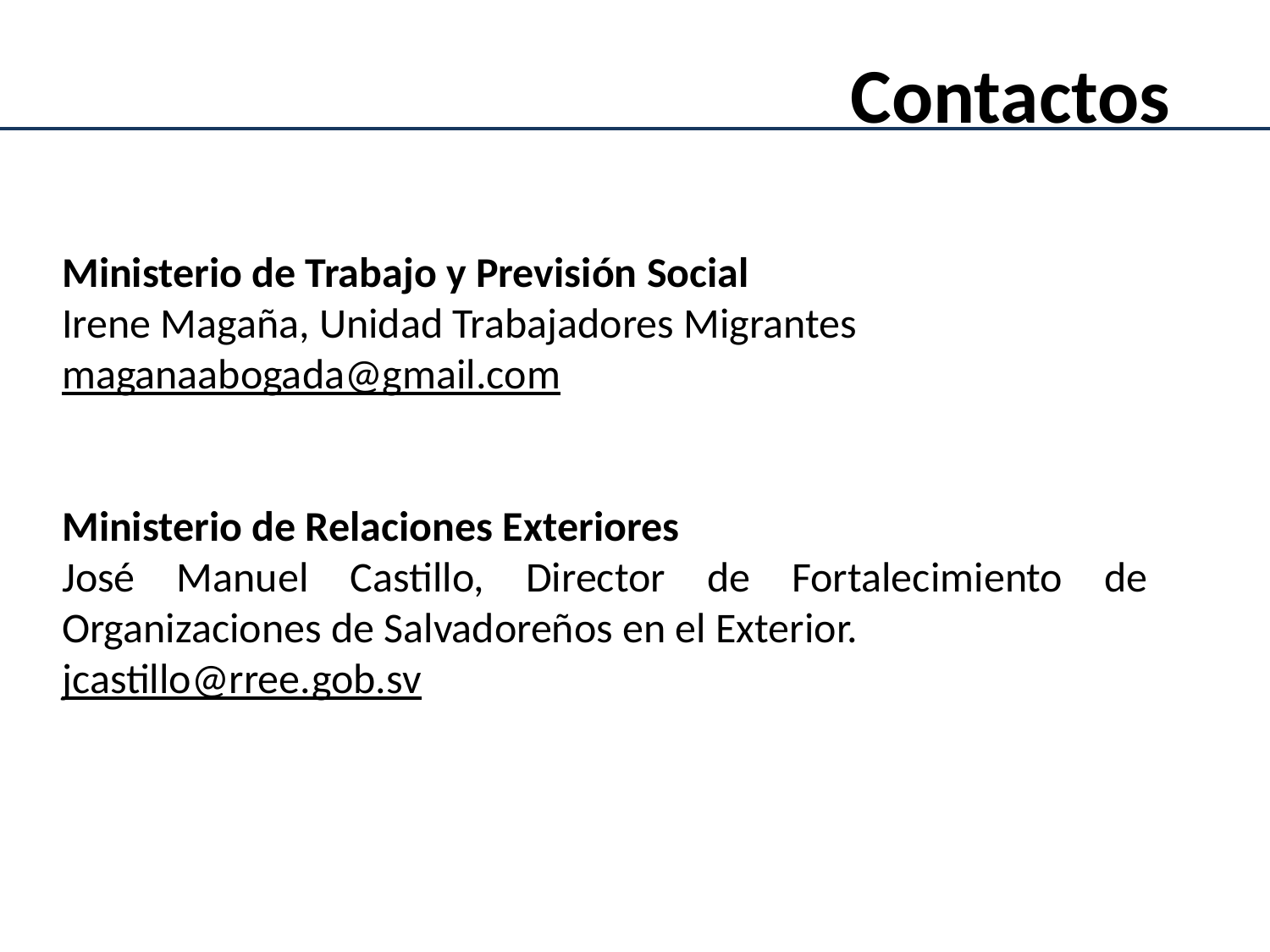

Contactos

Ministerio de Trabajo y Previsión Social
Irene Magaña, Unidad Trabajadores Migrantes
maganaabogada@gmail.com

Ministerio de Relaciones Exteriores
José Manuel Castillo, Director de Fortalecimiento de Organizaciones de Salvadoreños en el Exterior.
jcastillo@rree.gob.sv